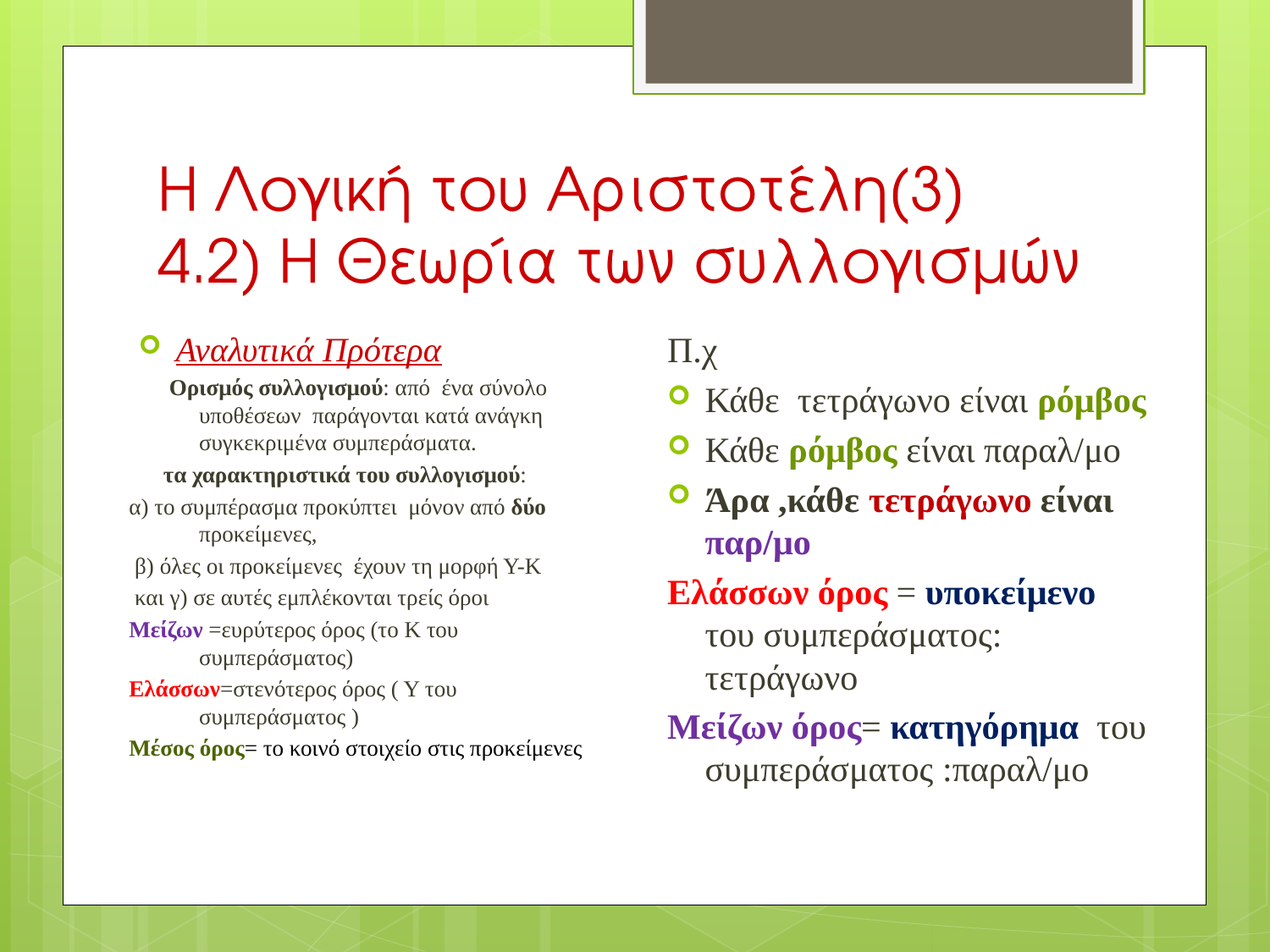

# Η Λογική του Αριστοτέλη(3) 4.2) Η Θεωρία των συλλογισμών
Π.χ
Κάθε  τετράγωνο είναι ρόμβος
Κάθε ρόμβος είναι παραλ/μο
Άρα ,κάθε τετράγωνο είναι παρ/μο
Ελάσσων όρος = υποκείμενο του συμπεράσματος:   τετράγωνο
Μείζων όρος= κατηγόρημα  του συμπεράσματος :παραλ/μο

Αναλυτικά Πρότερα
       Ορισμός συλλογισμού: από  ένα σύνολο υποθέσεων  παράγονται κατά ανάγκη συγκεκριμένα συμπεράσματα.
      τα χαρακτηριστικά του συλλογισμού:
α) το συμπέρασμα προκύπτει  μόνον από δύο προκείμενες,
 β) όλες οι προκείμενες  έχουν τη μορφή Υ-Κ
 και γ) σε αυτές εμπλέκονται τρείς όροι
Μείζων =ευρύτερος όρος (το Κ του συμπεράσματος)
Ελάσσων=στενότερος όρος ( Υ του συμπεράσματος )
Μέσος όρος= το κοινό στοιχείο στις προκείμενες